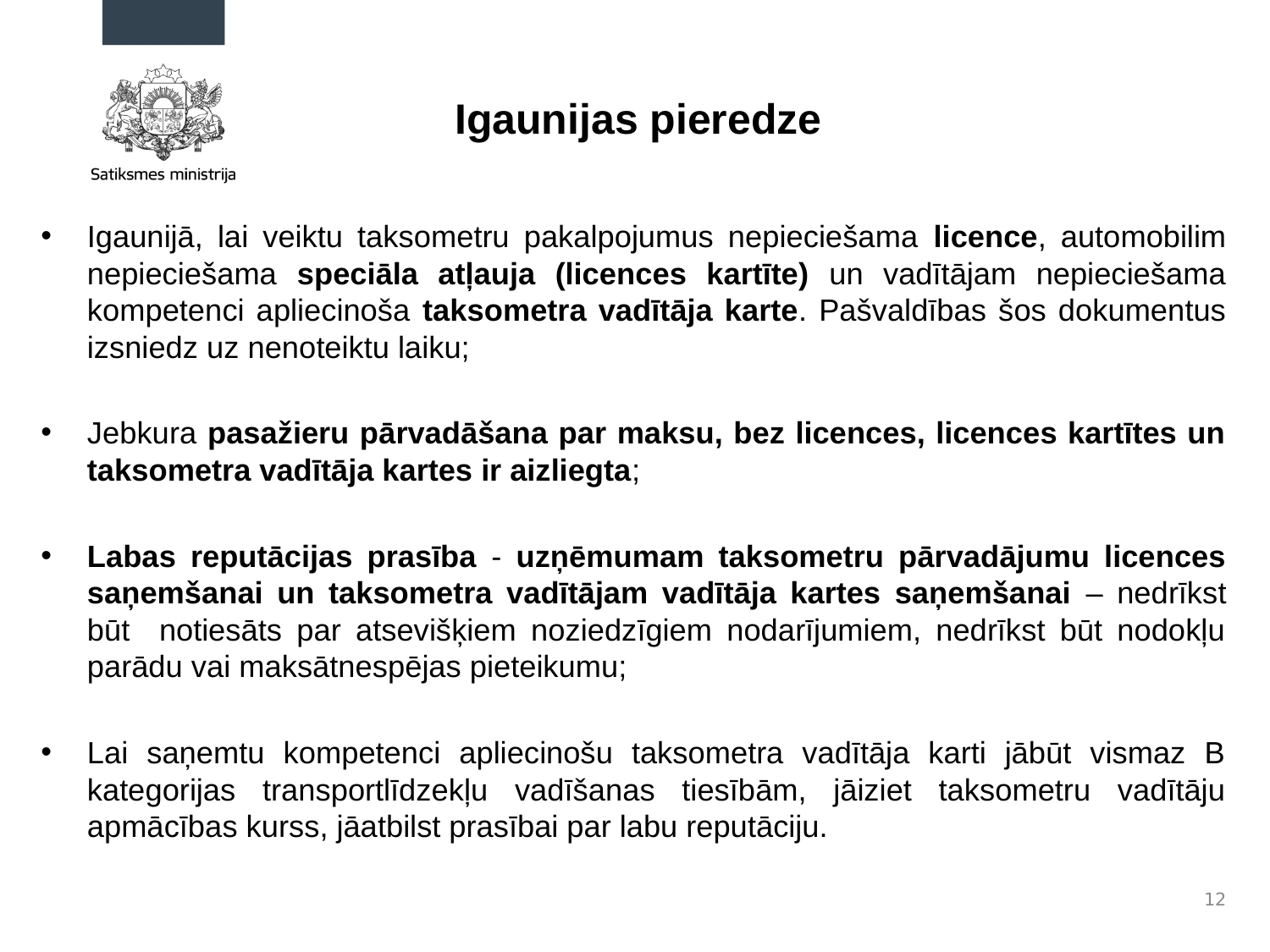

# Igaunijas pieredze
Igaunijā, lai veiktu taksometru pakalpojumus nepieciešama licence, automobilim nepieciešama speciāla atļauja (licences kartīte) un vadītājam nepieciešama kompetenci apliecinoša taksometra vadītāja karte. Pašvaldības šos dokumentus izsniedz uz nenoteiktu laiku;

Jebkura pasažieru pārvadāšana par maksu, bez licences, licences kartītes un taksometra vadītāja kartes ir aizliegta;

Labas reputācijas prasība - uzņēmumam taksometru pārvadājumu licences saņemšanai un taksometra vadītājam vadītāja kartes saņemšanai – nedrīkst būt  notiesāts par atsevišķiem noziedzīgiem nodarījumiem, nedrīkst būt nodokļu parādu vai maksātnespējas pieteikumu;

Lai saņemtu kompetenci apliecinošu taksometra vadītāja karti jābūt vismaz B kategorijas transportlīdzekļu vadīšanas tiesībām, jāiziet taksometru vadītāju apmācības kurss, jāatbilst prasībai par labu reputāciju.

12